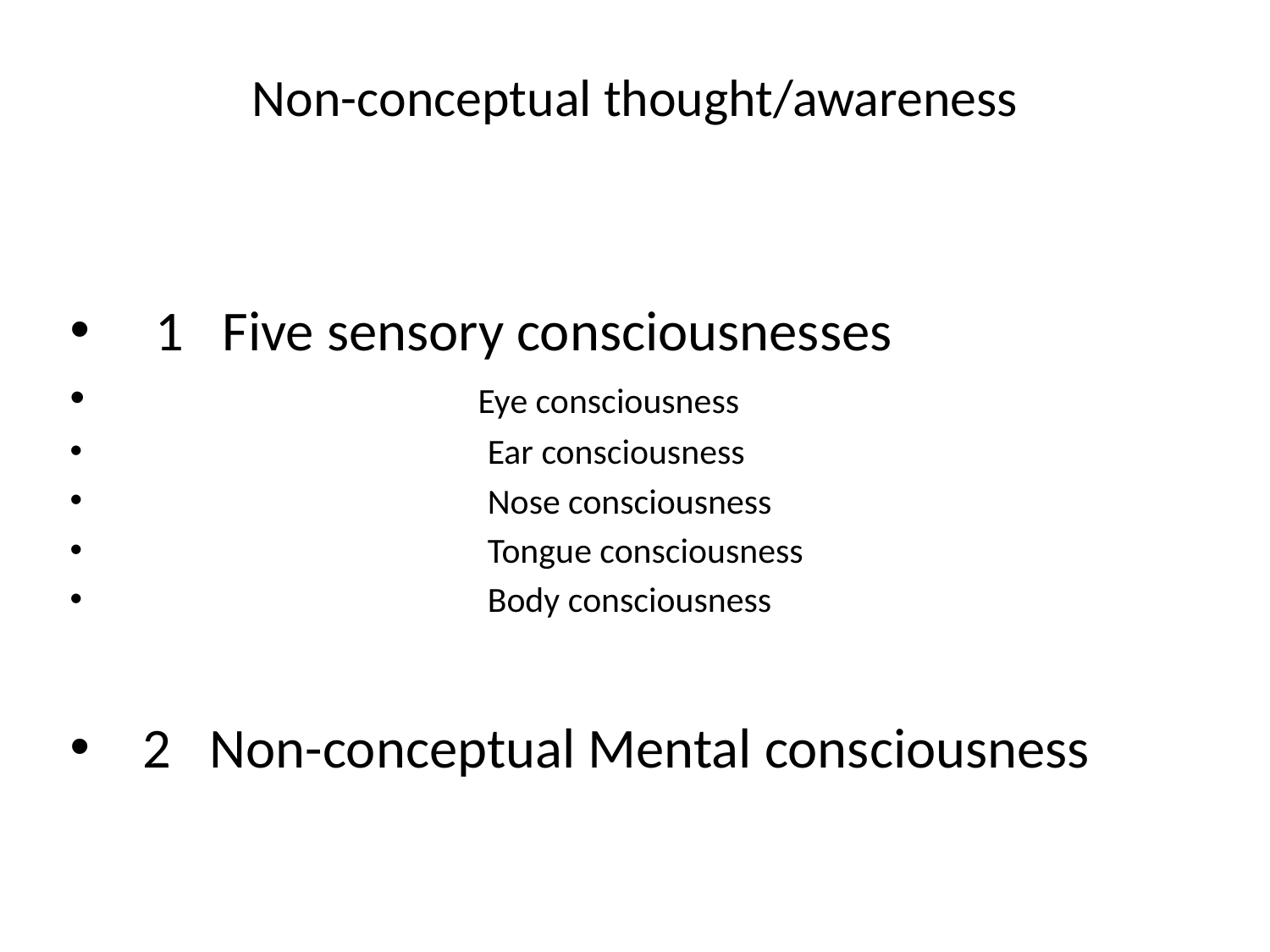

# Non-conceptual thought/awareness
   1   Five sensory consciousnesses
                                      Eye consciousness
                                              Ear consciousness
                                              Nose consciousness
                                              Tongue consciousness
                                              Body consciousness

  2   Non-conceptual Mental consciousness